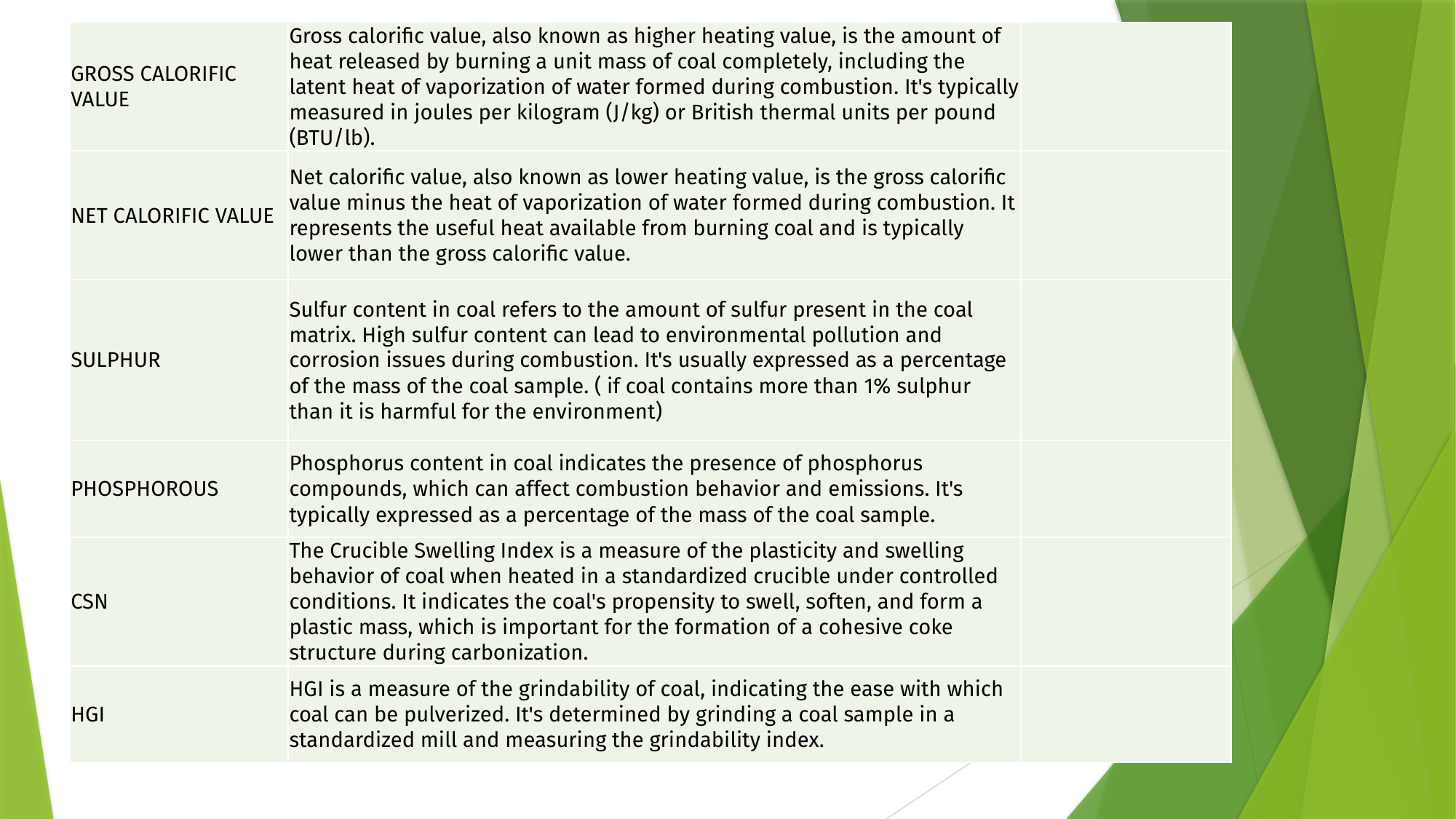

| GROSS CALORIFIC VALUE | Gross calorific value, also known as higher heating value, is the amount of heat released by burning a unit mass of coal completely, including the latent heat of vaporization of water formed during combustion. It's typically measured in joules per kilogram (J/kg) or British thermal units per pound (BTU/lb). |  |
| --- | --- | --- |
| NET CALORIFIC VALUE | Net calorific value, also known as lower heating value, is the gross calorific value minus the heat of vaporization of water formed during combustion. It represents the useful heat available from burning coal and is typically lower than the gross calorific value. |  |
| SULPHUR | Sulfur content in coal refers to the amount of sulfur present in the coal matrix. High sulfur content can lead to environmental pollution and corrosion issues during combustion. It's usually expressed as a percentage of the mass of the coal sample. ( if coal contains more than 1% sulphur than it is harmful for the environment) |  |
| PHOSPHOROUS | Phosphorus content in coal indicates the presence of phosphorus compounds, which can affect combustion behavior and emissions. It's typically expressed as a percentage of the mass of the coal sample. |  |
| CSN | The Crucible Swelling Index is a measure of the plasticity and swelling behavior of coal when heated in a standardized crucible under controlled conditions. It indicates the coal's propensity to swell, soften, and form a plastic mass, which is important for the formation of a cohesive coke structure during carbonization. |  |
| HGI | HGI is a measure of the grindability of coal, indicating the ease with which coal can be pulverized. It's determined by grinding a coal sample in a standardized mill and measuring the grindability index. |  |